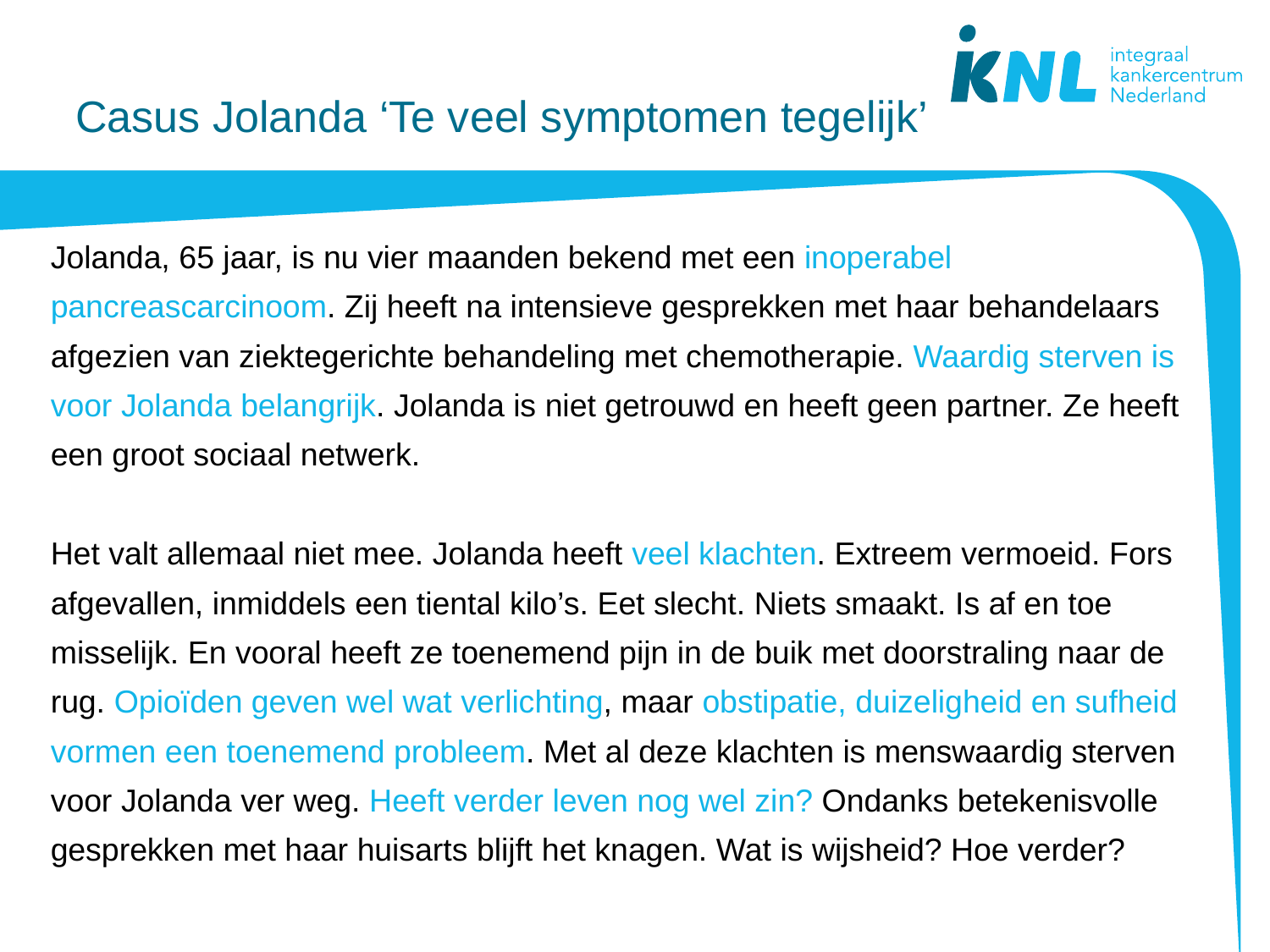

# Casus Jolanda ‘Te veel symptomen tegelijk’
Jolanda, 65 jaar, is nu vier maanden bekend met een inoperabel pancreascarcinoom. Zij heeft na intensieve gesprekken met haar behandelaars afgezien van ziektegerichte behandeling met chemotherapie. Waardig sterven is voor Jolanda belangrijk. Jolanda is niet getrouwd en heeft geen partner. Ze heeft een groot sociaal netwerk.

Het valt allemaal niet mee. Jolanda heeft veel klachten. Extreem vermoeid. Fors afgevallen, inmiddels een tiental kilo’s. Eet slecht. Niets smaakt. Is af en toe misselijk. En vooral heeft ze toenemend pijn in de buik met doorstraling naar de rug. Opioïden geven wel wat verlichting, maar obstipatie, duizeligheid en sufheid vormen een toenemend probleem. Met al deze klachten is menswaardig sterven voor Jolanda ver weg. Heeft verder leven nog wel zin? Ondanks betekenisvolle gesprekken met haar huisarts blijft het knagen. Wat is wijsheid? Hoe verder?